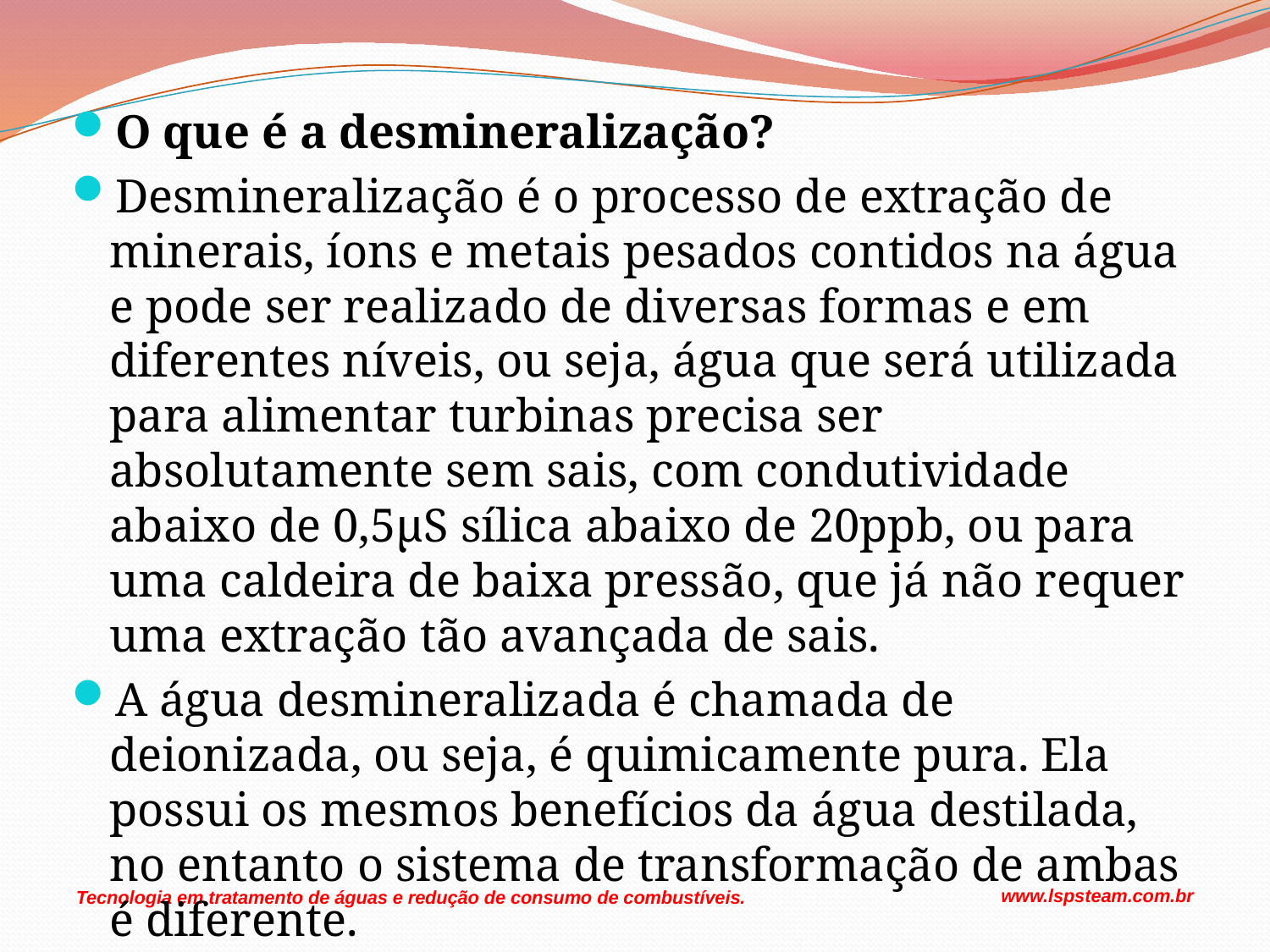

O que é a desmineralização?
Desmineralização é o processo de extração de minerais, íons e metais pesados contidos na água e pode ser realizado de diversas formas e em diferentes níveis, ou seja, água que será utilizada para alimentar turbinas precisa ser absolutamente sem sais, com condutividade abaixo de 0,5µS sílica abaixo de 20ppb, ou para uma caldeira de baixa pressão, que já não requer uma extração tão avançada de sais.
A água desmineralizada é chamada de deionizada, ou seja, é quimicamente pura. Ela possui os mesmos benefícios da água destilada, no entanto o sistema de transformação de ambas é diferente.